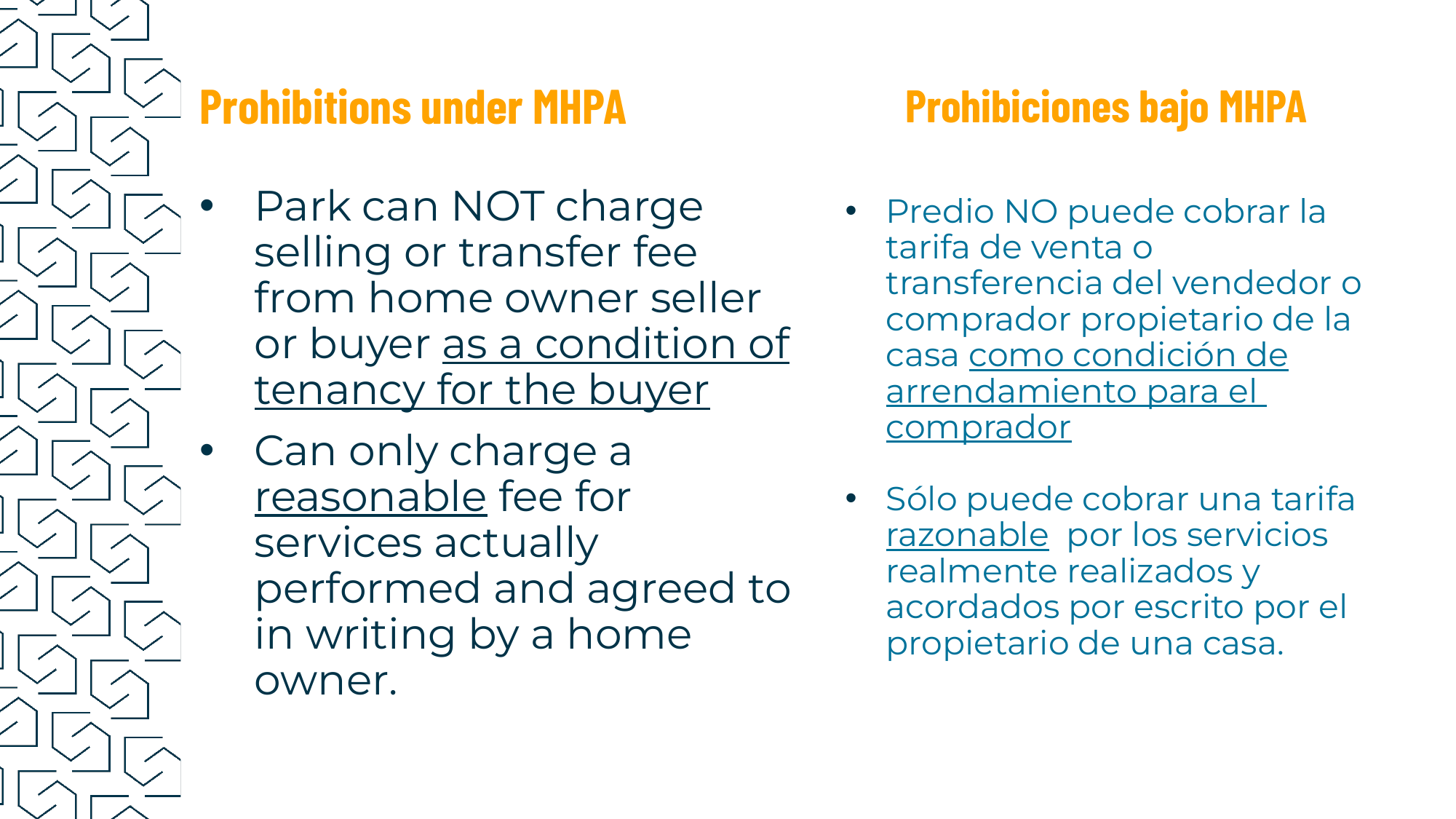

Prohibiciones bajo MHPA
# Prohibitions under MHPA

Park can NOT charge selling or transfer fee from home owner seller or buyer as a condition of tenancy for the buyer
Can only charge a reasonable fee for services actually performed and agreed to in writing by a home owner.
Predio NO puede cobrar la tarifa de venta o transferencia del vendedor o comprador propietario de la casa como condición de arrendamiento para el  comprador

Sólo puede cobrar una tarifa razonable  por los servicios realmente realizados y acordados por escrito por el propietario de una casa.